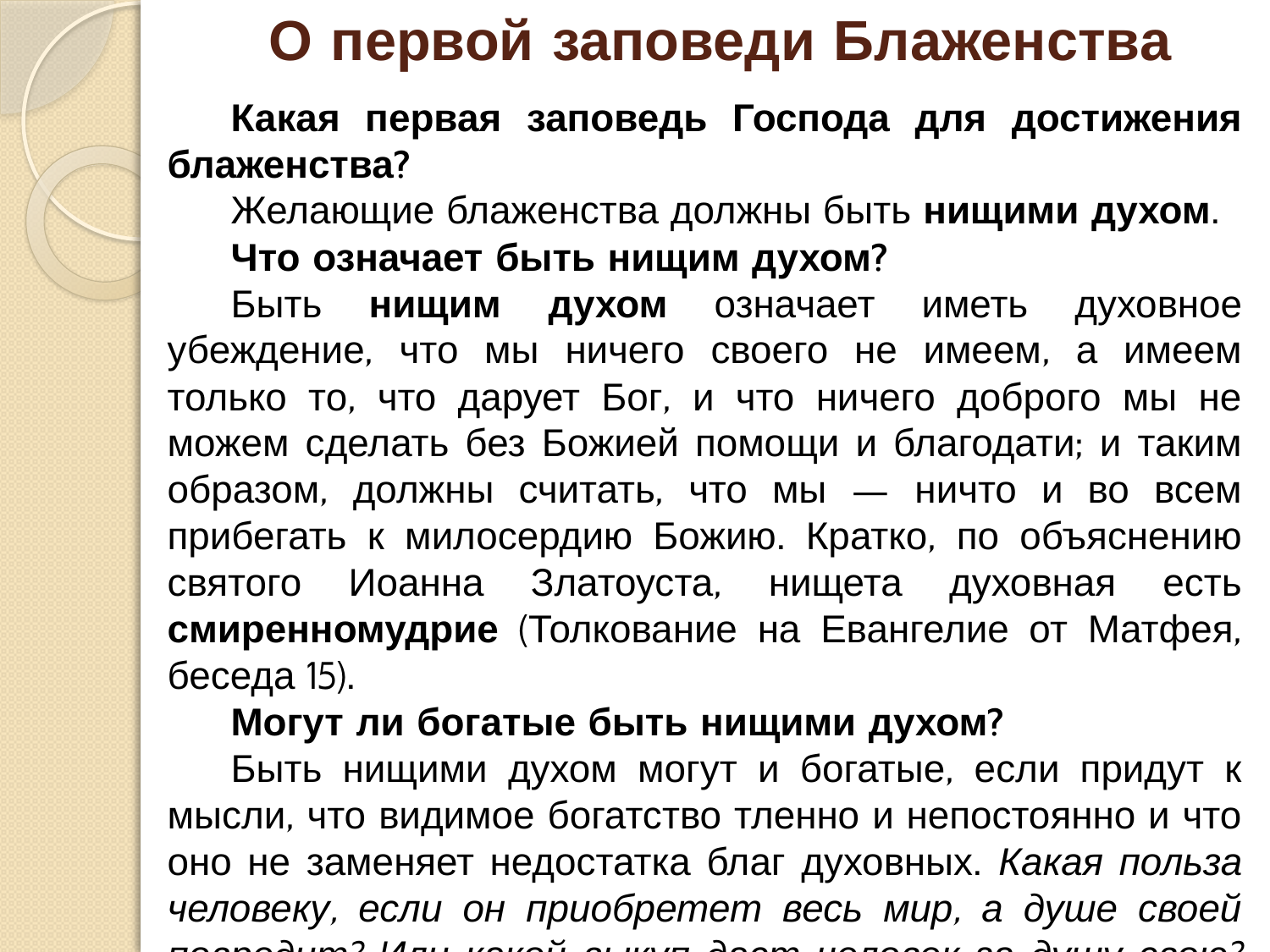

# О первой заповеди Блаженства
Какая первая заповедь Господа для достижения блаженства?
Желающие блаженства должны быть нищими духом.
Что означает быть нищим духом?
Быть нищим духом означает иметь духовное убеждение, что мы ничего своего не имеем, а имеем только то, что дарует Бог, и что ничего доброго мы не можем сделать без Божией помощи и благодати; и таким образом, должны считать, что мы — ничто и во всем прибегать к милосердию Божию. Кратко, по объяснению святого Иоанна Златоуста, нищета духовная есть смиренномудрие (Толкование на Евангелие от Матфея, беседа 15).
Могут ли богатые быть нищими духом?
Быть нищими духом могут и богатые, если придут к мысли, что видимое богатство тленно и непостоянно и что оно не заменяет недостатка благ духовных. Какая польза человеку, если он приобретет весь мир, а душе своей повредит? Или какой выкуп даст человек за душу свою? (Мф. 16:26).
.